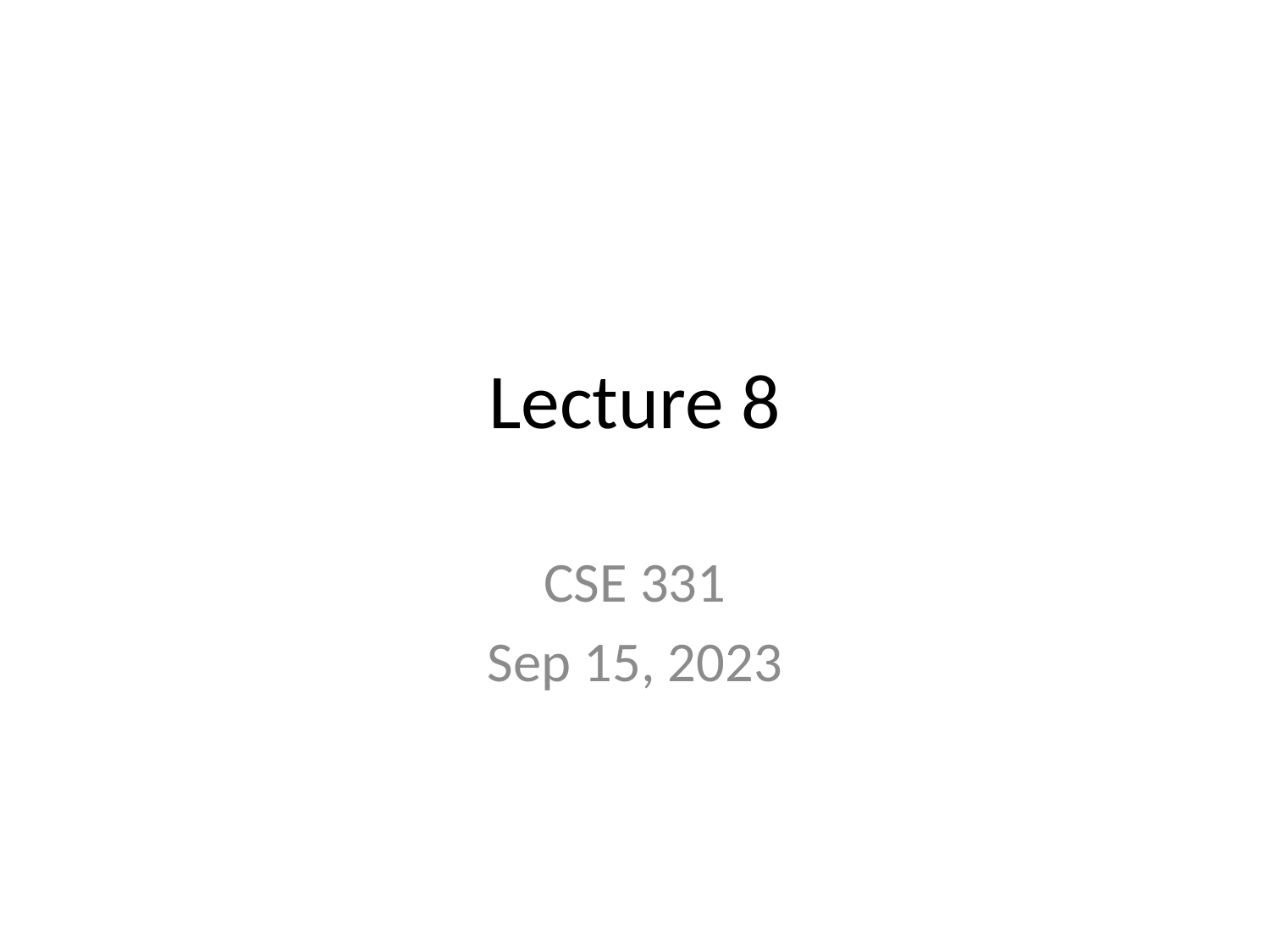

# Lecture 8
CSE 331
Sep 15, 2023